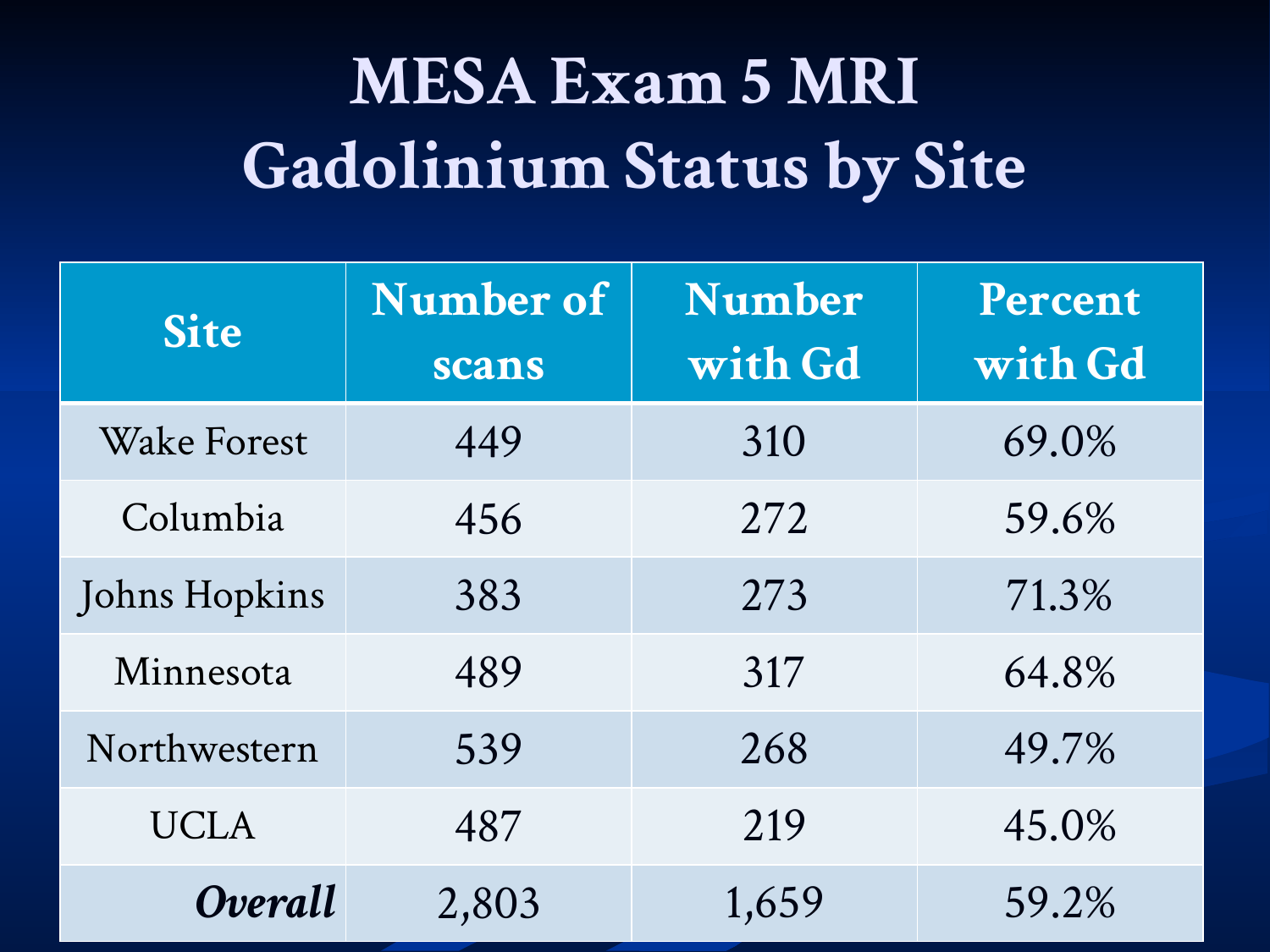

# MESA Exam 5 MRI Gadolinium Status by Site
| Site | Number of scans | Number with Gd | Percent with Gd |
| --- | --- | --- | --- |
| Wake Forest | 449 | 310 | 69.0% |
| Columbia | 456 | 272 | 59.6% |
| Johns Hopkins | 383 | 273 | 71.3% |
| Minnesota | 489 | 317 | 64.8% |
| Northwestern | 539 | 268 | 49.7% |
| UCLA | 487 | 219 | 45.0% |
| Overall | 2,803 | 1,659 | 59.2% |